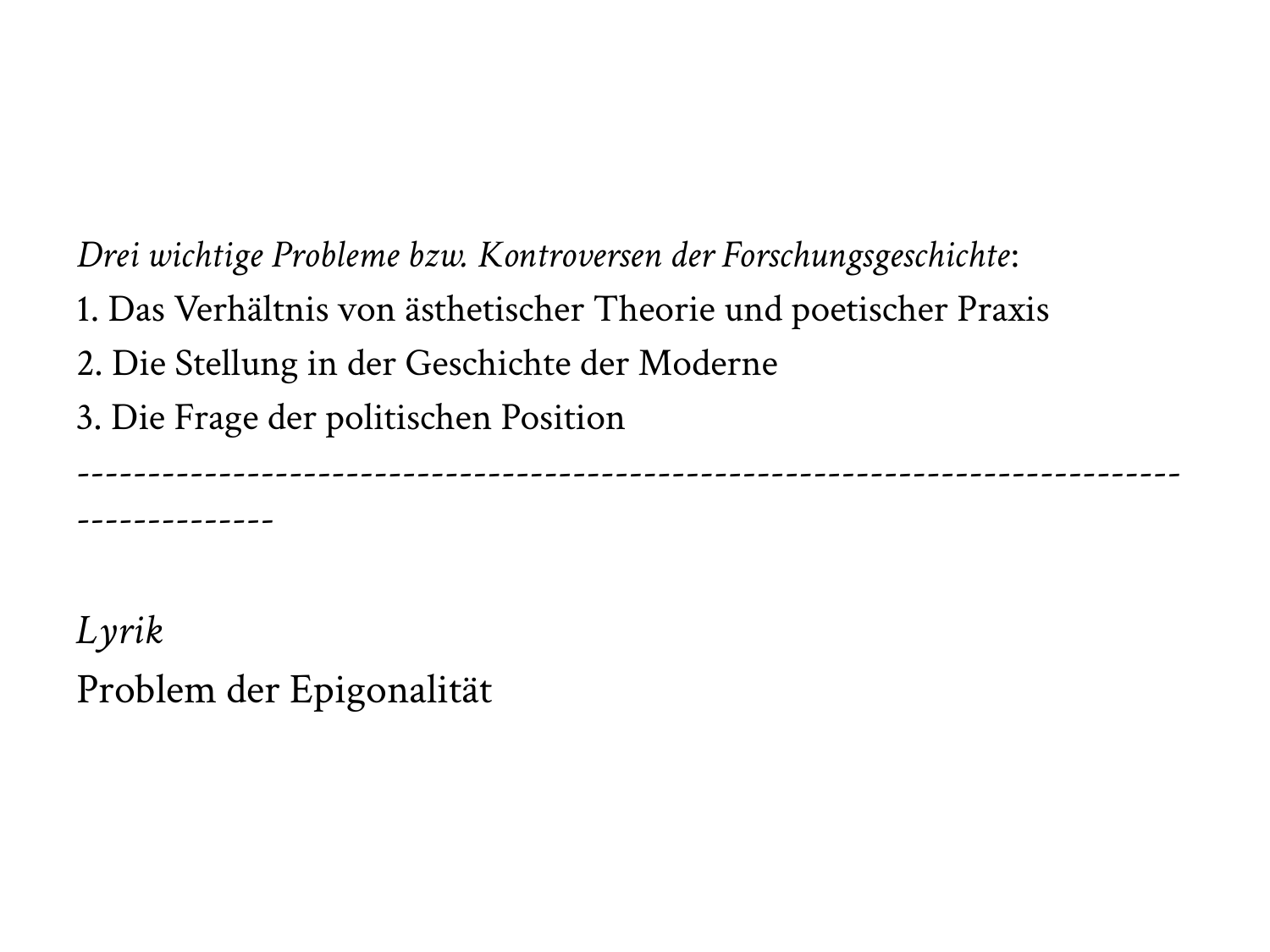

#
Drei wichtige Probleme bzw. Kontroversen der Forschungsgeschichte:
1. Das Verhältnis von ästhetischer Theorie und poetischer Praxis
2. Die Stellung in der Geschichte der Moderne
3. Die Frage der politischen Position
--------------------------------------------------------------------------------------------

Lyrik
Problem der Epigonalität